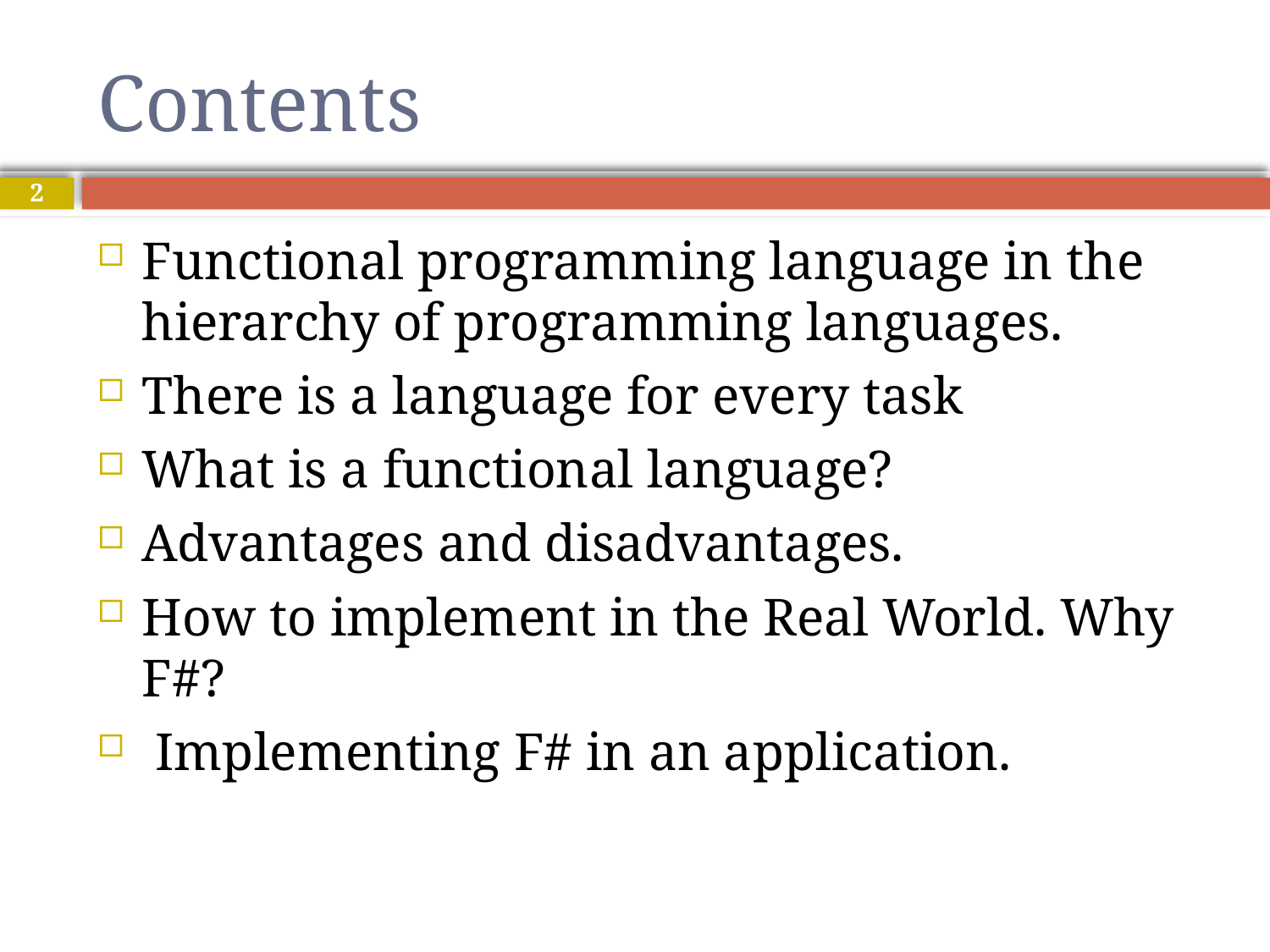

# Contents
2
Functional programming language in the hierarchy of programming languages.
There is a language for every task
What is a functional language?
Advantages and disadvantages.
How to implement in the Real World. Why F#?
 Implementing F# in an application.